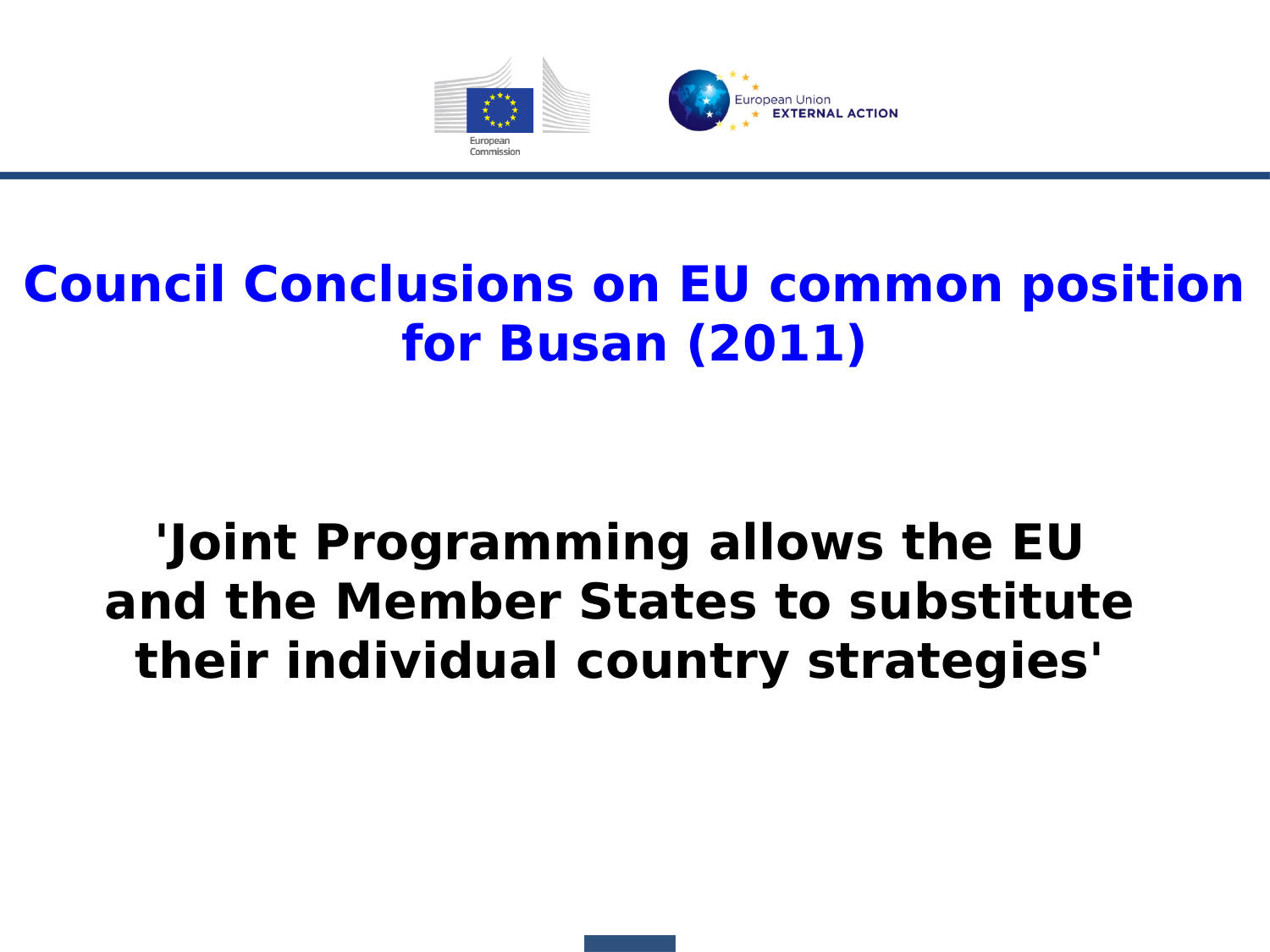

Council Conclusions on EU common position for Busan (2011)

'Joint Programming allows the EU and the Member States to substitute their individual country strategies'